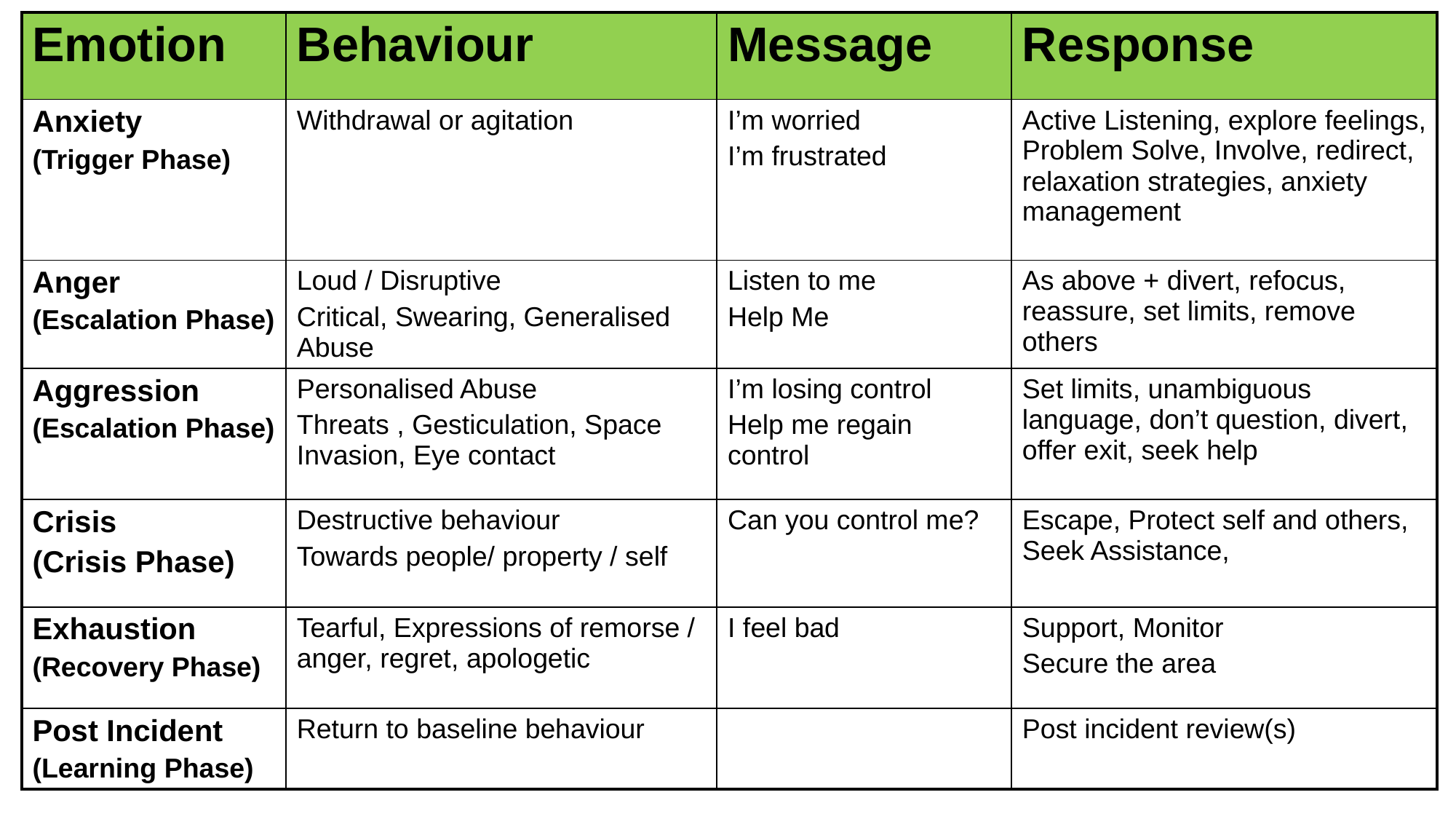

| Emotion | Behaviour | Message | Response |
| --- | --- | --- | --- |
| Anxiety (Trigger Phase) | Withdrawal or agitation | I’m worried I’m frustrated | Active Listening, explore feelings, Problem Solve, Involve, redirect, relaxation strategies, anxiety management |
| Anger (Escalation Phase) | Loud / Disruptive Critical, Swearing, Generalised Abuse | Listen to me Help Me | As above + divert, refocus, reassure, set limits, remove others |
| Aggression (Escalation Phase) | Personalised Abuse Threats , Gesticulation, Space Invasion, Eye contact | I’m losing control Help me regain control | Set limits, unambiguous language, don’t question, divert, offer exit, seek help |
| Crisis (Crisis Phase) | Destructive behaviour Towards people/ property / self | Can you control me? | Escape, Protect self and others, Seek Assistance, |
| Exhaustion (Recovery Phase) | Tearful, Expressions of remorse / anger, regret, apologetic | I feel bad | Support, Monitor Secure the area |
| Post Incident (Learning Phase) | Return to baseline behaviour |  | Post incident review(s) |